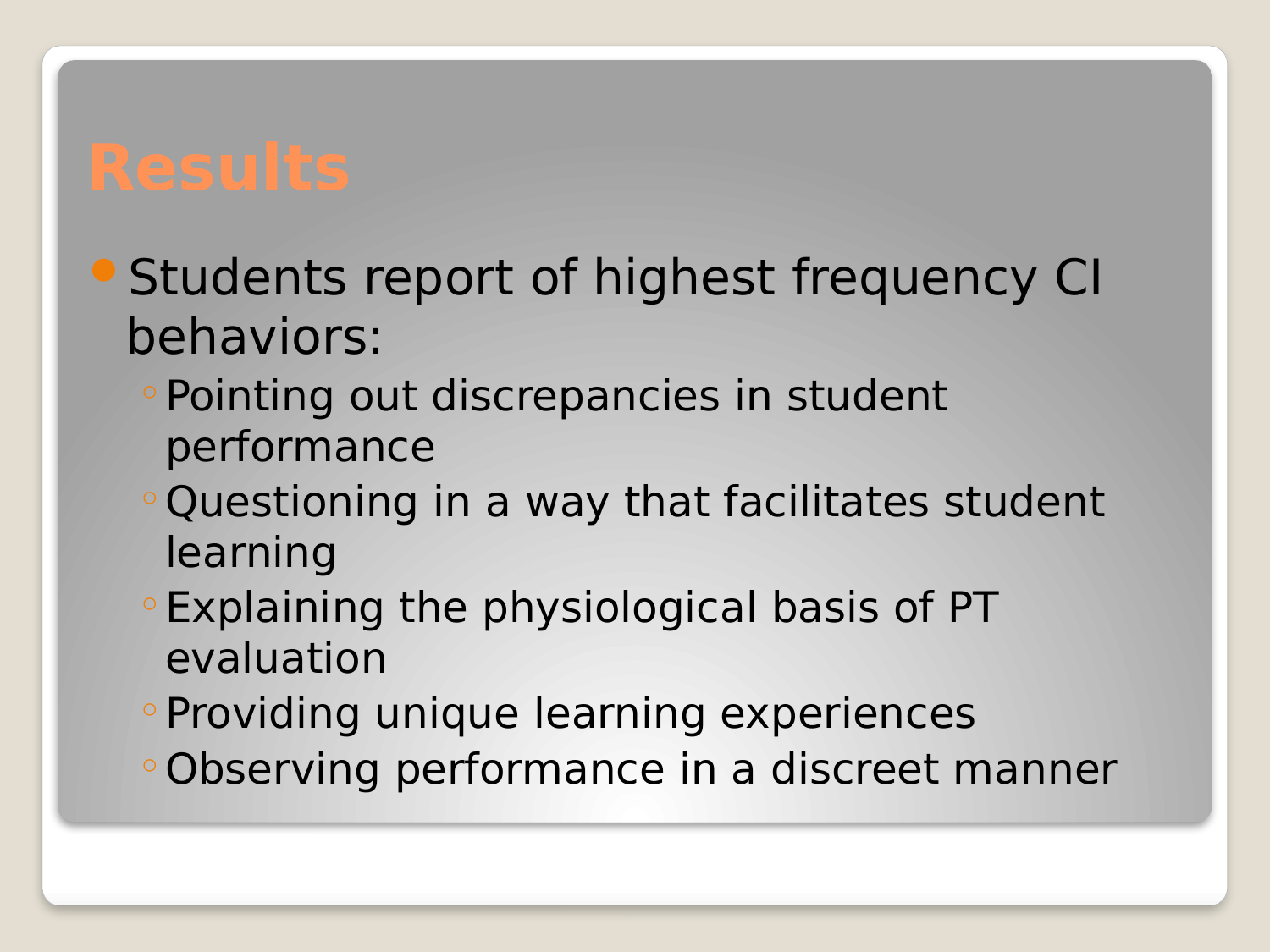

# Results
Students report of highest frequency CI behaviors:
Pointing out discrepancies in student performance
Questioning in a way that facilitates student learning
Explaining the physiological basis of PT evaluation
Providing unique learning experiences
Observing performance in a discreet manner